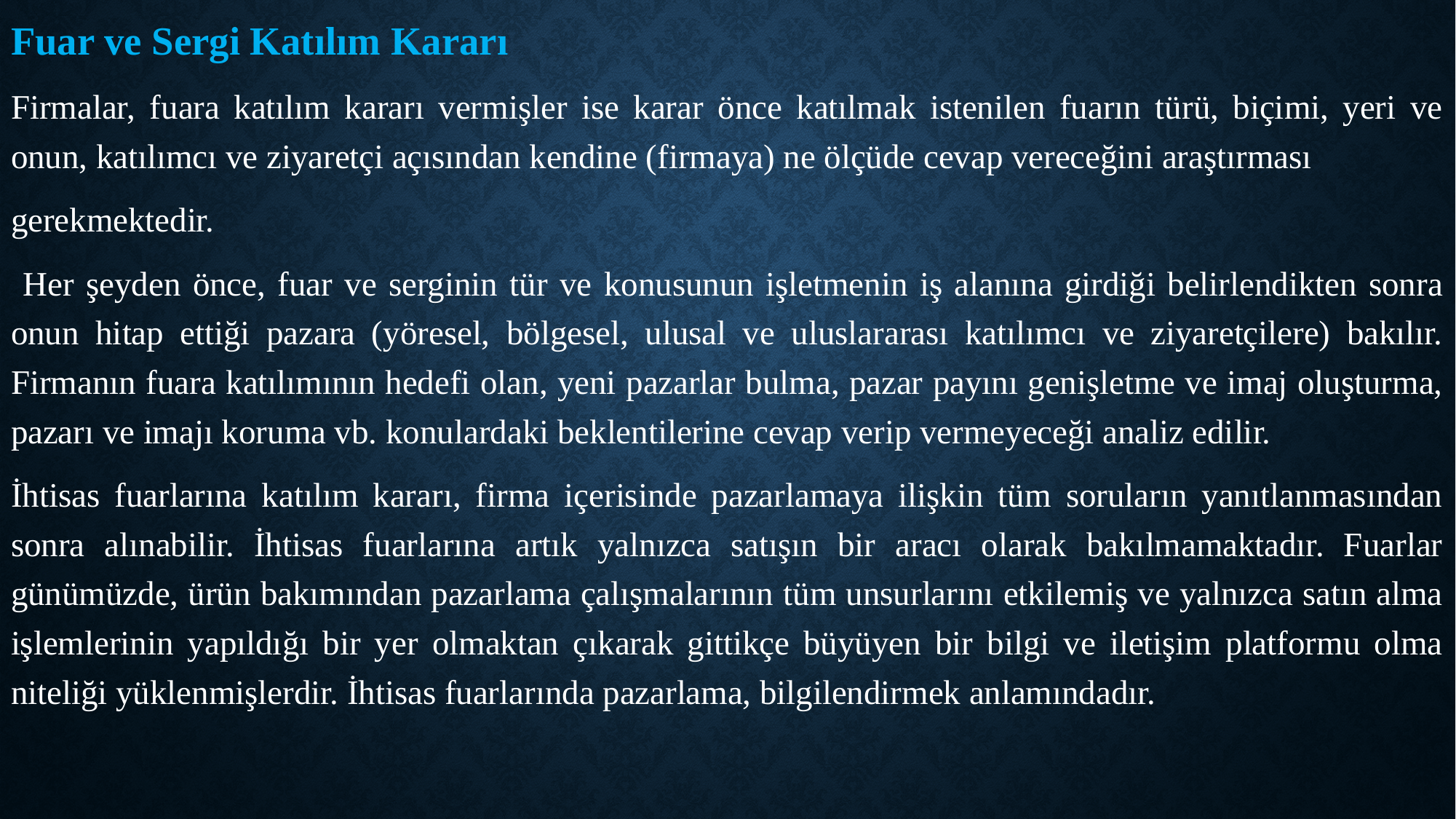

Fuar ve Sergi Katılım Kararı
Firmalar, fuara katılım kararı vermişler ise karar önce katılmak istenilen fuarın türü, biçimi, yeri ve onun, katılımcı ve ziyaretçi açısından kendine (firmaya) ne ölçüde cevap vereceğini araştırması
gerekmektedir.
 Her şeyden önce, fuar ve serginin tür ve konusunun işletmenin iş alanına girdiği belirlendikten sonra onun hitap ettiği pazara (yöresel, bölgesel, ulusal ve uluslararası katılımcı ve ziyaretçilere) bakılır. Firmanın fuara katılımının hedefi olan, yeni pazarlar bulma, pazar payını genişletme ve imaj oluşturma, pazarı ve imajı koruma vb. konulardaki beklentilerine cevap verip vermeyeceği analiz edilir.
İhtisas fuarlarına katılım kararı, firma içerisinde pazarlamaya ilişkin tüm soruların yanıtlanmasından sonra alınabilir. İhtisas fuarlarına artık yalnızca satışın bir aracı olarak bakılmamaktadır. Fuarlar günümüzde, ürün bakımından pazarlama çalışmalarının tüm unsurlarını etkilemiş ve yalnızca satın alma işlemlerinin yapıldığı bir yer olmaktan çıkarak gittikçe büyüyen bir bilgi ve iletişim platformu olma niteliği yüklenmişlerdir. İhtisas fuarlarında pazarlama, bilgilendirmek anlamındadır.